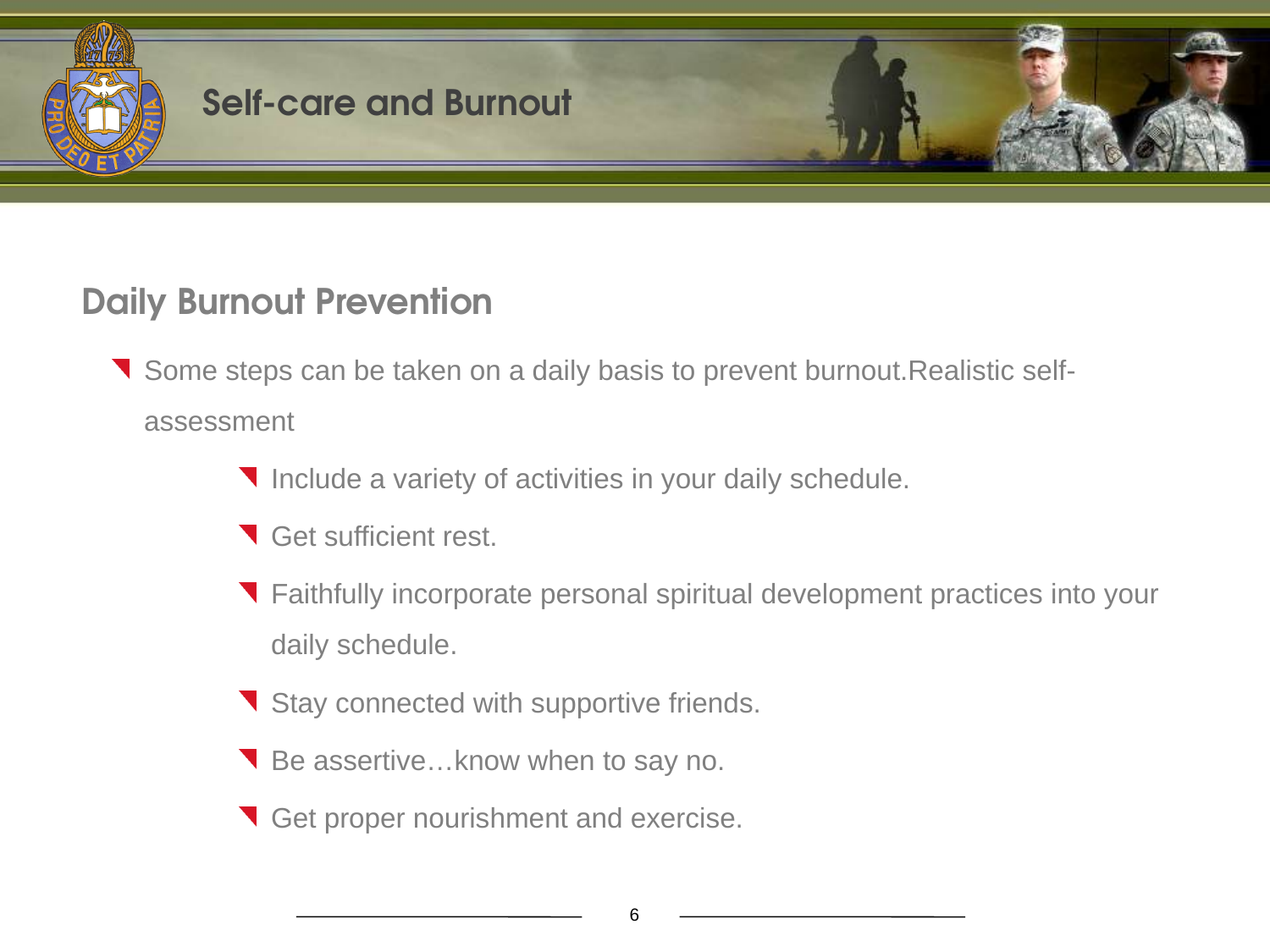

Self-care and Burnout
Daily Burnout Prevention
Some steps can be taken on a daily basis to prevent burnout.Realistic self-assessment
Include a variety of activities in your daily schedule.
Get sufficient rest.
Faithfully incorporate personal spiritual development practices into your daily schedule.
Stay connected with supportive friends.
Be assertive…know when to say no.
Get proper nourishment and exercise.
6